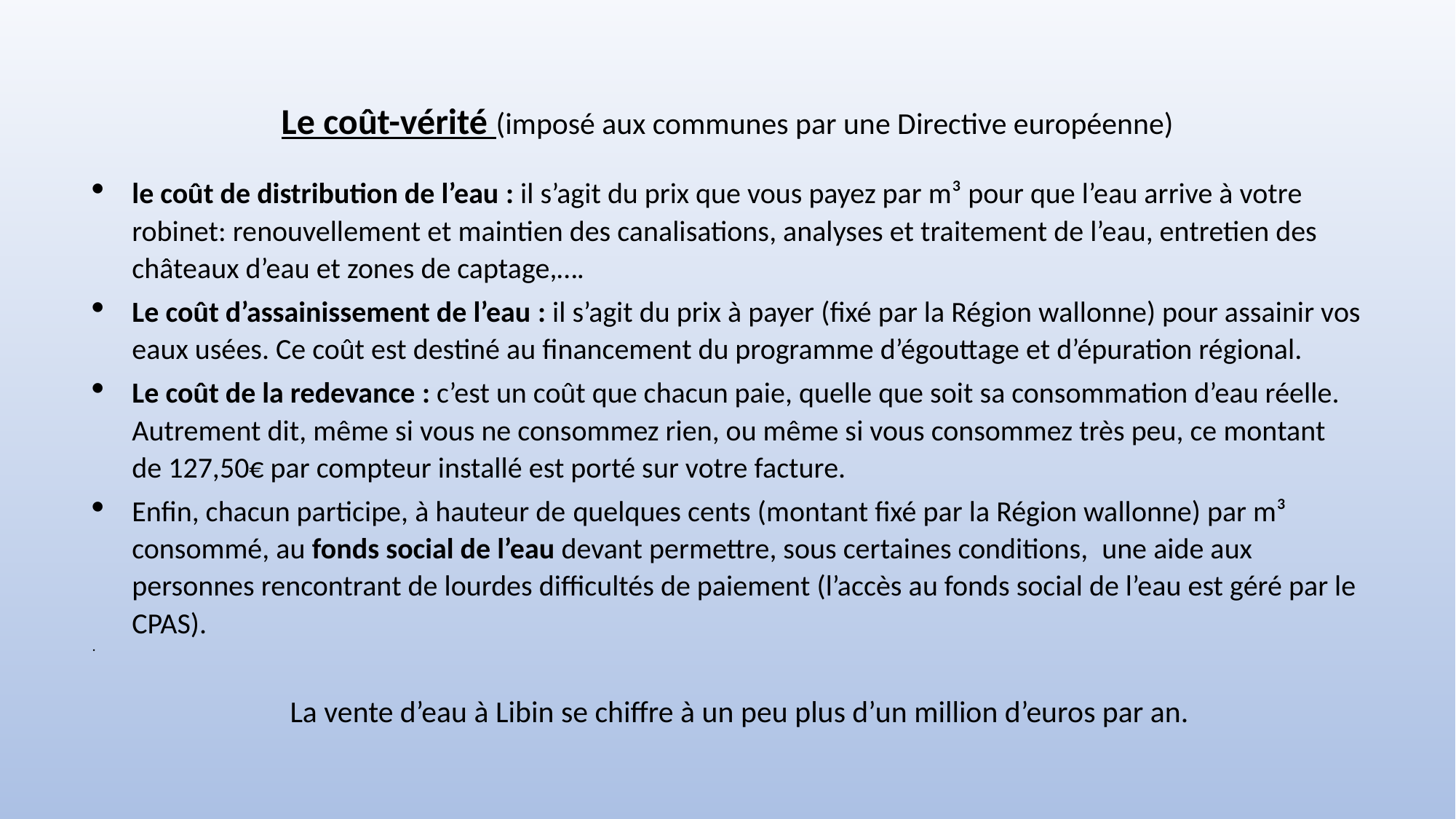

# Le coût-vérité (imposé aux communes par une Directive européenne)
le coût de distribution de l’eau : il s’agit du prix que vous payez par m³ pour que l’eau arrive à votre robinet: renouvellement et maintien des canalisations, analyses et traitement de l’eau, entretien des châteaux d’eau et zones de captage,….
Le coût d’assainissement de l’eau : il s’agit du prix à payer (fixé par la Région wallonne) pour assainir vos eaux usées. Ce coût est destiné au financement du programme d’égouttage et d’épuration régional.
Le coût de la redevance : c’est un coût que chacun paie, quelle que soit sa consommation d’eau réelle. Autrement dit, même si vous ne consommez rien, ou même si vous consommez très peu, ce montant de 127,50€ par compteur installé est porté sur votre facture.
Enfin, chacun participe, à hauteur de quelques cents (montant fixé par la Région wallonne) par m³ consommé, au fonds social de l’eau devant permettre, sous certaines conditions,  une aide aux personnes rencontrant de lourdes difficultés de paiement (l’accès au fonds social de l’eau est géré par le CPAS).

La vente d’eau à Libin se chiffre à un peu plus d’un million d’euros par an.